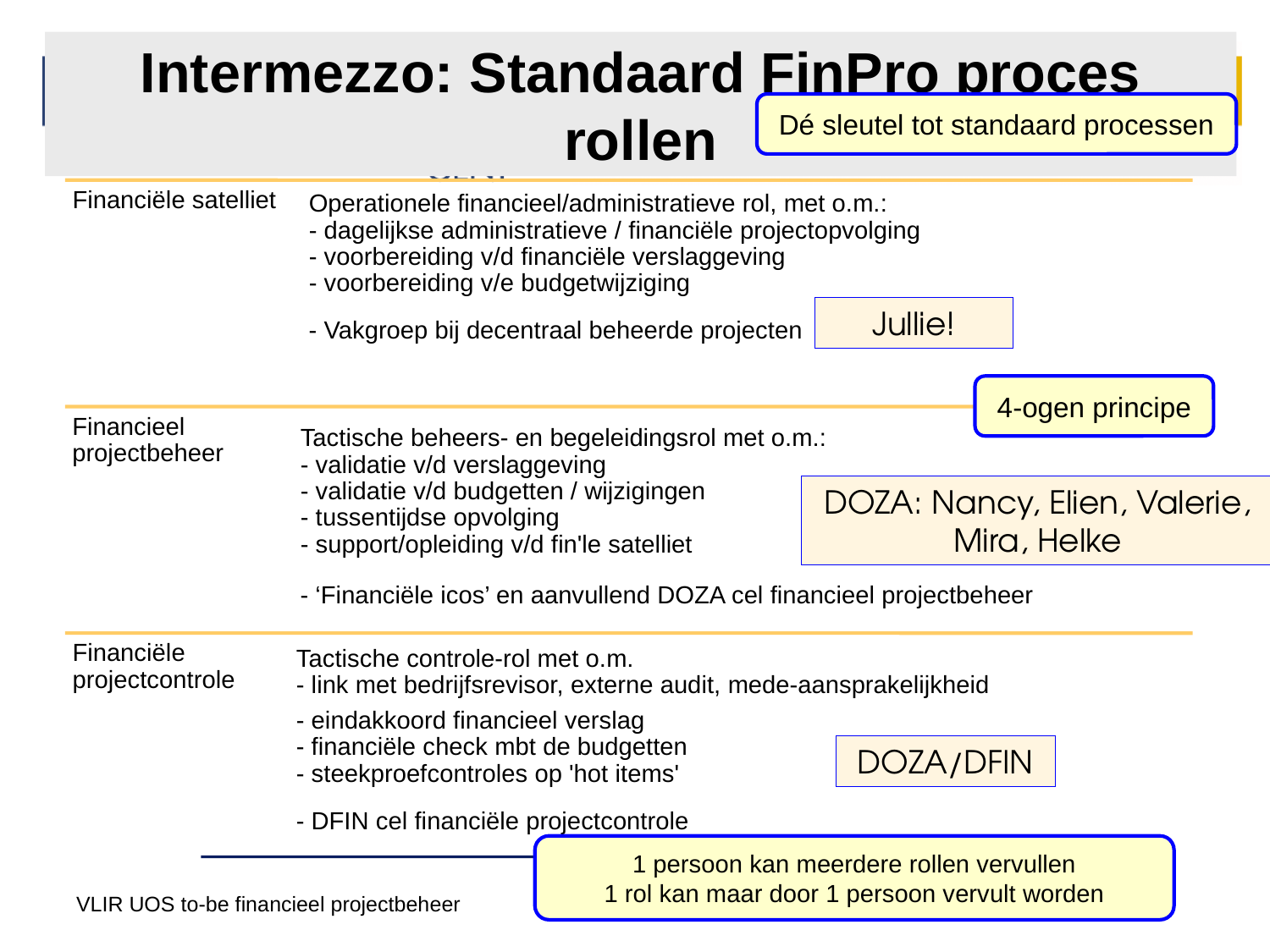

# Intermezzo: Standaard FinPro proces rollen
Dé sleutel tot standaard processen
Financiële satelliet
Operationele financieel/administratieve rol, met o.m.:
- dagelijkse administratieve / financiële projectopvolging
- voorbereiding v/d financiële verslaggeving
- voorbereiding v/e budgetwijziging
- Vakgroep bij decentraal beheerde projecten

Financieel projectbeheer
Tactische beheers- en begeleidingsrol met o.m.:
- validatie v/d verslaggeving
- validatie v/d budgetten / wijzigingen
- tussentijdse opvolging
- support/opleiding v/d fin'le satelliet
- ‘Financiële icos’ en aanvullend DOZA cel financieel projectbeheer
Financiële projectcontrole
Tactische controle-rol met o.m.
- link met bedrijfsrevisor, externe audit, mede-aansprakelijkheid
- eindakkoord financieel verslag
- financiële check mbt de budgetten
- steekproefcontroles op 'hot items'
- DFIN cel financiële projectcontrole
Jullie!
4-ogen principe
DOZA: Nancy, Elien, Valerie, Mira, Helke
DOZA/DFIN
1 persoon kan meerdere rollen vervullen
1 rol kan maar door 1 persoon vervult worden
VLIR UOS to-be financieel projectbeheer
8